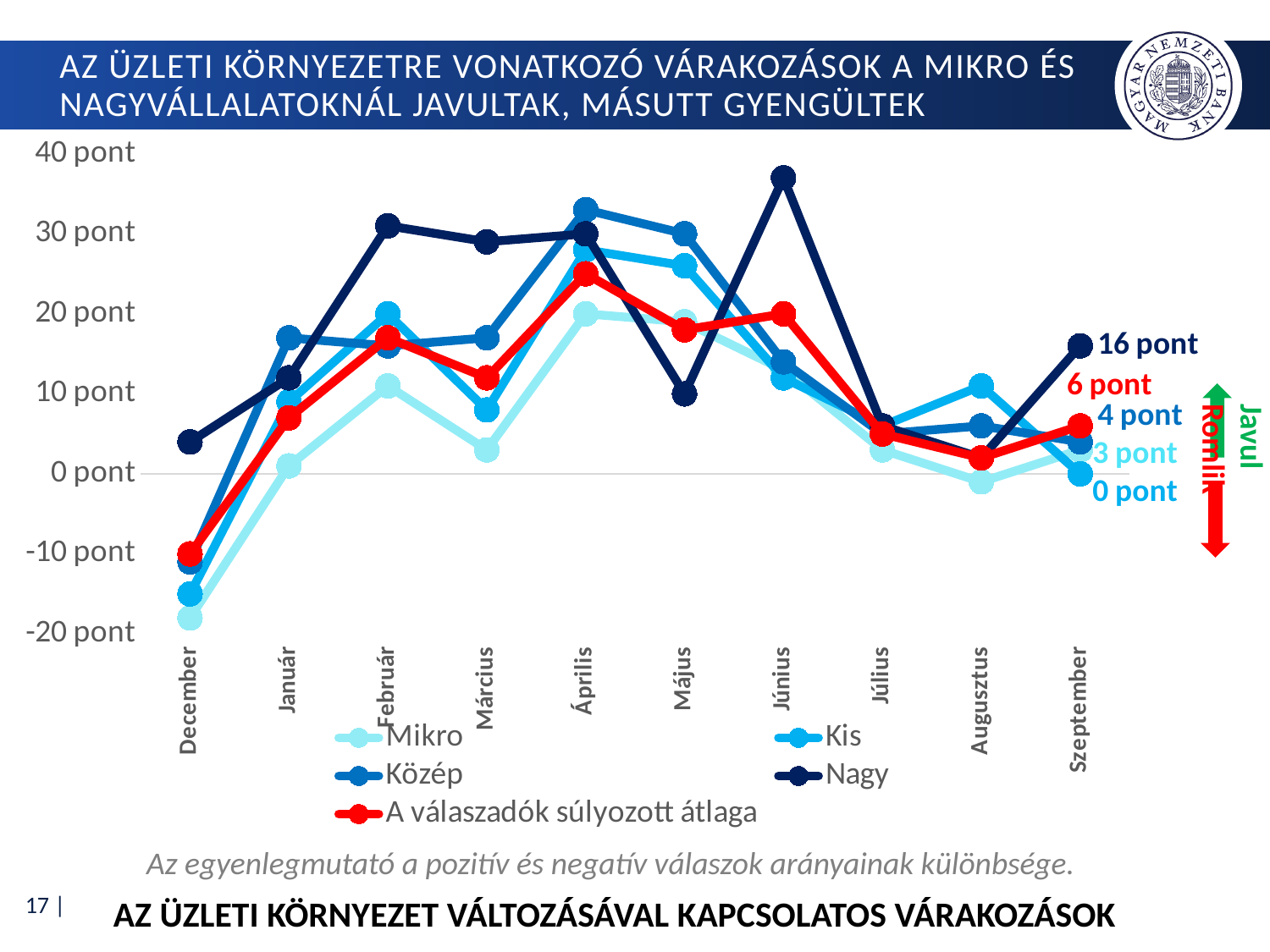

# Az üzleti környezetre vonatkozó várakozások a mikro és nagyvállalatoknál javultak, másutt gyengültek

### Chart

| Category | Mikro | Kis | Közép | Nagy | A válaszadók súlyozott átlaga |
|---|---|---|---|---|---|
| December | -18.0 | -15.0 | -11.0 | 4.0 | -10.0 |
| Január | 1.0 | 9.0 | 17.0 | 12.0 | 7.0 |
| Február | 11.0 | 20.0 | 16.0 | 31.0 | 17.0 |
| Március | 3.0 | 8.0 | 17.0 | 29.0 | 12.0 |
| Április | 20.0 | 28.0 | 33.0 | 30.0 | 25.0 |
| Május | 19.0 | 26.0 | 30.0 | 10.0 | 18.0 |
| Június | 13.0 | 12.0 | 14.0 | 37.0 | 20.0 |
| Július | 3.0 | 6.0 | 5.0 | 6.0 | 5.0 |
| Augusztus | -1.0 | 11.0 | 6.0 | 2.0 | 2.0 |
| Szeptember | 3.0 | 0.0 | 4.0 | 16.0 | 6.0 |
Javul   Romlik

Az egyenlegmutató a pozitív és negatív válaszok arányainak különbsége.
Az Üzleti környezet változásával kapcsolatos várakozások